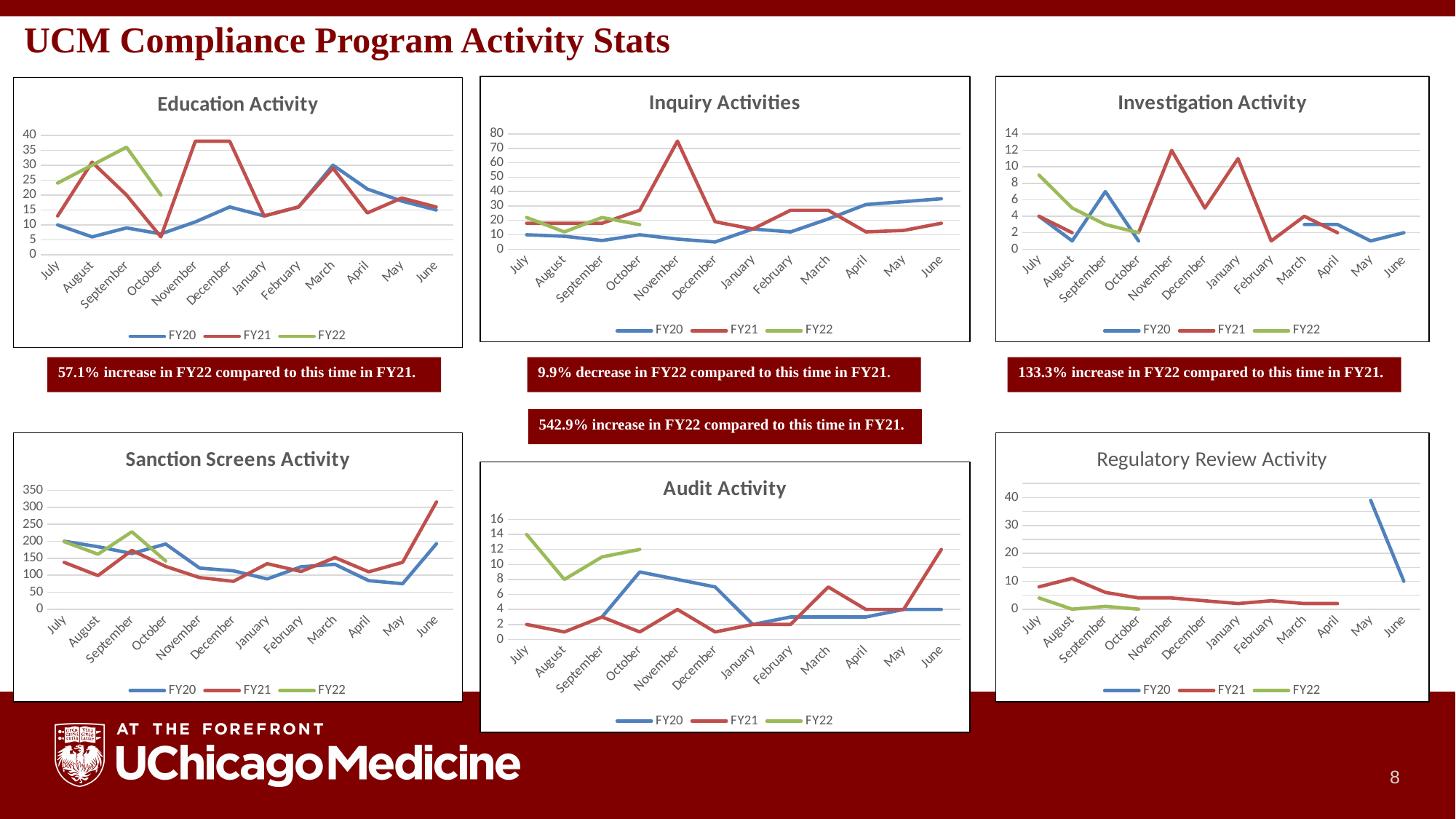

# UCM Compliance Program Activity Stats

### Chart: Inquiry Activities

| Category | FY20 | FY21 | FY22 |
|---|---|---|---|
| July | 10.0 | 18.0 | 22.0 |
| August | 9.0 | 18.0 | 12.0 |
| September | 6.0 | 18.0 | 22.0 |
| October | 10.0 | 27.0 | 17.0 |
| November | 7.0 | 75.0 | None |
| December | 5.0 | 19.0 | None |
| January | 14.0 | 14.0 | None |
| February | 12.0 | 27.0 | None |
| March | 21.0 | 27.0 | None |
| April | 31.0 | 12.0 | None |
| May | 33.0 | 13.0 | None |
| June | 35.0 | 18.0 | None |

### Chart: Investigation Activity

| Category | FY20 | FY21 | FY22 |
|---|---|---|---|
| July | 4.0 | 4.0 | 9.0 |
| August | 1.0 | 2.0 | 5.0 |
| September | 7.0 | None | 3.0 |
| October | 1.0 | 2.0 | 2.0 |
| November | None | 12.0 | None |
| December | None | 5.0 | None |
| January | 1.0 | 11.0 | None |
| February | None | 1.0 | None |
| March | 3.0 | 4.0 | None |
| April | 3.0 | 2.0 | None |
| May | 1.0 | None | None |
| June | 2.0 | 9.0 | None |

### Chart: Education Activity

| Category | FY20 | FY21 | FY22 |
|---|---|---|---|
| July | 10.0 | 13.0 | 24.0 |
| August | 6.0 | 31.0 | 30.0 |
| September | 9.0 | 20.0 | 36.0 |
| October | 7.0 | 6.0 | 20.0 |
| November | 11.0 | 38.0 | None |
| December | 16.0 | 38.0 | None |
| January | 13.0 | 13.0 | None |
| February | 16.0 | 16.0 | None |
| March | 30.0 | 29.0 | None |
| April | 22.0 | 14.0 | None |
| May | 18.0 | 19.0 | None |
| June | 15.0 | 16.0 | None |
57.1% increase in FY22 compared to this time in FY21.

9.9% decrease in FY22 compared to this time in FY21.

133.3% increase in FY22 compared to this time in FY21.

542.9% increase in FY22 compared to this time in FY21.

### Chart: Sanction Screens Activity

| Category | FY20 | FY21 | FY22 |
|---|---|---|---|
| July | 200.0 | 138.0 | 199.0 |
| August | 184.0 | 99.0 | 162.0 |
| September | 164.0 | 173.0 | 228.0 |
| October | 192.0 | 126.0 | 142.0 |
| November | 121.0 | 93.0 | None |
| December | 113.0 | 82.0 | None |
| January | 89.0 | 134.0 | None |
| February | 125.0 | 111.0 | None |
| March | 132.0 | 152.0 | None |
| April | 84.0 | 110.0 | None |
| May | 75.0 | 138.0 | None |
| June | 193.0 | 316.0 | None |

### Chart: Regulatory Review Activity

| Category | FY20 | FY21 | FY22 |
|---|---|---|---|
| July | None | 8.0 | 4.0 |
| August | None | 11.0 | 0.0 |
| September | None | 6.0 | 1.0 |
| October | None | 4.0 | 0.0 |
| November | None | 4.0 | None |
| December | None | 3.0 | None |
| January | 2.0 | 2.0 | None |
| February | None | 3.0 | None |
| March | None | 2.0 | None |
| April | None | 2.0 | None |
| May | 39.0 | None | None |
| June | 10.0 | 2.0 | None |

### Chart: Audit Activity

| Category | FY20 | FY21 | FY22 |
|---|---|---|---|
| July | 1.0 | 2.0 | 14.0 |
| August | None | 1.0 | 8.0 |
| September | 3.0 | 3.0 | 11.0 |
| October | 9.0 | 1.0 | 12.0 |
| November | 8.0 | 4.0 | None |
| December | 7.0 | 1.0 | None |
| January | 2.0 | 2.0 | None |
| February | 3.0 | 2.0 | None |
| March | 3.0 | 7.0 | None |
| April | 3.0 | 4.0 | None |
| May | 4.0 | 4.0 | None |
| June | 4.0 | 12.0 | None |
8